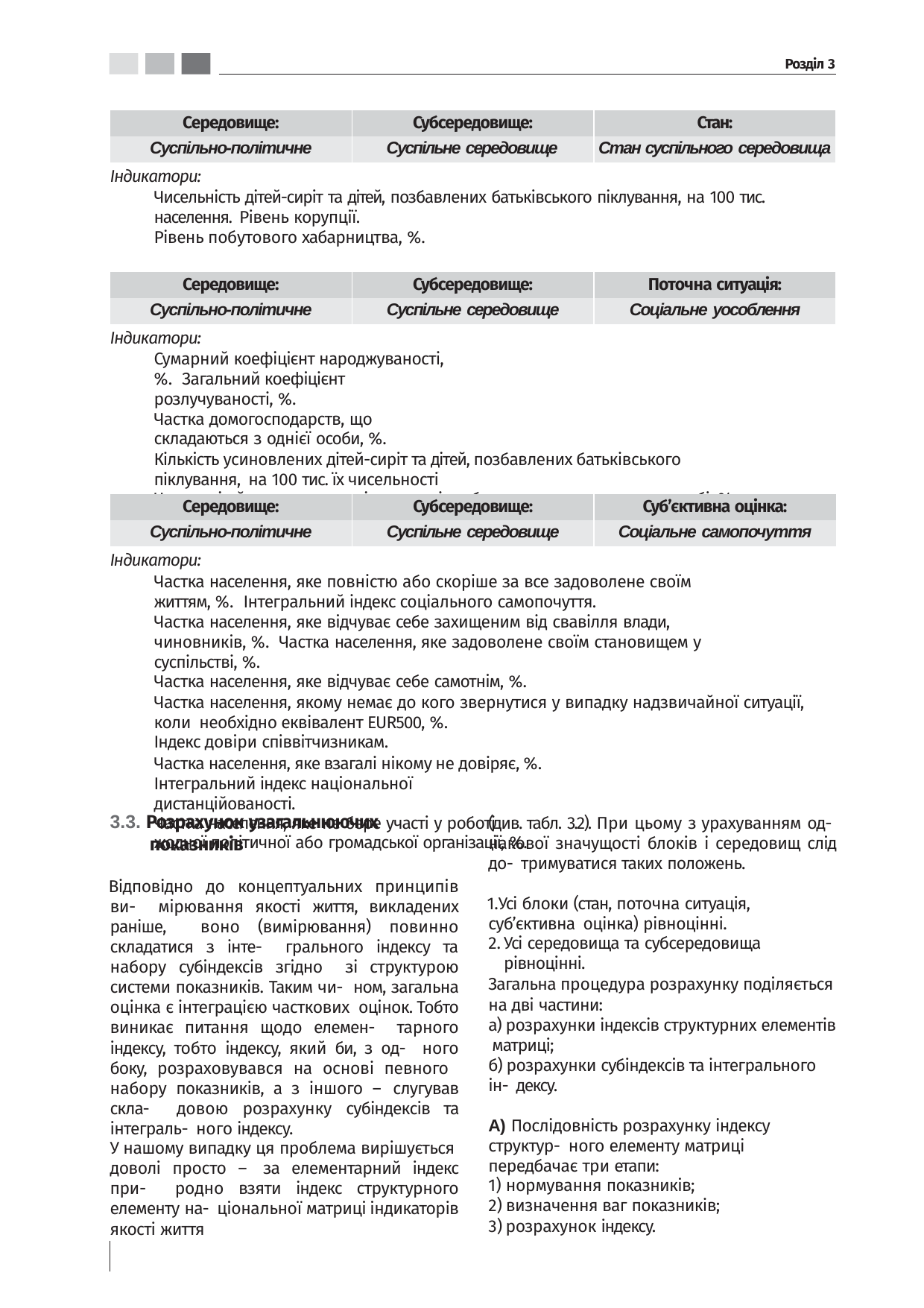

Розділ 3

| Середовище: | Субсередовище: | Стан: |
| --- | --- | --- |
| Суспільно-політичне | Суспільне середовище | Стан суспільного середовища |
Індикатори:
Чисельність дітей-сиріт та дітей, позбавлених батьківського піклування, на 100 тис. населення.  Рівень корупції.
Рівень побутового хабарництва, %.
| Середовище: | Субсередовище: | Поточна ситуація: |
| --- | --- | --- |
| Суспільно-політичне | Суспільне середовище | Соціальне уособлення |
Індикатори:
Сумарний коефіцієнт народжуваності, %.  Загальний коефіцієнт розлучуваності, %.
Частка домогосподарств, що складаються з однієї особи, %.
Кількість усиновлених дітей-сиріт та дітей, позбавлених батьківського піклування,  на 100 тис. їх чисельності
Частка дітей, народжених жінками, які не були у зареєстрованому шлюбі, %.
| Середовище: | Субсередовище: | Суб’єктивна оцінка: |
| --- | --- | --- |
| Суспільно-політичне | Суспільне середовище | Соціальне самопочуття |
Індикатори:
Частка населення, яке повністю або скоріше за все задоволене своїм життям, %.  Інтегральний індекс соціального самопочуття.
Частка населення, яке відчуває себе захищеним від свавілля влади, чиновників, %.  Частка населення, яке задоволене своїм становищем у суспільстві, %.
Частка населення, яке відчуває себе самотнім, %.
Частка населення, якому немає до кого звернутися у випадку надзвичайної ситуації, коли  необхідно еквівалент EUR500, %.
Індекс довіри співвітчизникам.
Частка населення, яке взагалі нікому не довіряє, %.  Інтегральний індекс національної дистанційованості.
Частка населення, яке не бере участі у роботі жодної політичної або громадської організації, %.
3.3. Розрахунок узагальнюючих  показників

Відповідно до концептуальних принципів ви-  мірювання якості життя, викладених раніше,  воно (вимірювання) повинно складатися з інте-  грального індексу та набору субіндексів згідно  зі структурою системи показників. Таким чи-  ном, загальна оцінка є інтеграцією часткових  оцінок. Тобто виникає питання щодо елемен-  тарного індексу, тобто індексу, який би, з од-  ного боку, розраховувався на основі певного  набору показників, а з іншого – слугував скла-  довою розрахунку субіндексів та інтеграль-  ного індексу.
(див. табл. 3.2). При цьому з урахуванням од-  накової значущості блоків і середовищ слід до-  тримуватися таких положень.
Усі блоки (стан, поточна ситуація, суб’єктивна  оцінка) рівноцінні.
Усі середовища та субсередовища рівноцінні.
Загальна процедура розрахунку поділяється  на дві частини:
а) розрахунки індексів структурних елементів  матриці;
б) розрахунки субіндексів та інтегрального ін-  дексу.
А) Послідовність розрахунку індексу структур-  ного елементу матриці передбачає три етапи:
нормування показників;
визначення ваг показників;
розрахунок індексу.
У нашому випадку ця проблема вирішується  доволі просто – за елементарний індекс при-  родно взяти індекс структурного елементу на-  ціональної матриці індикаторів якості життя